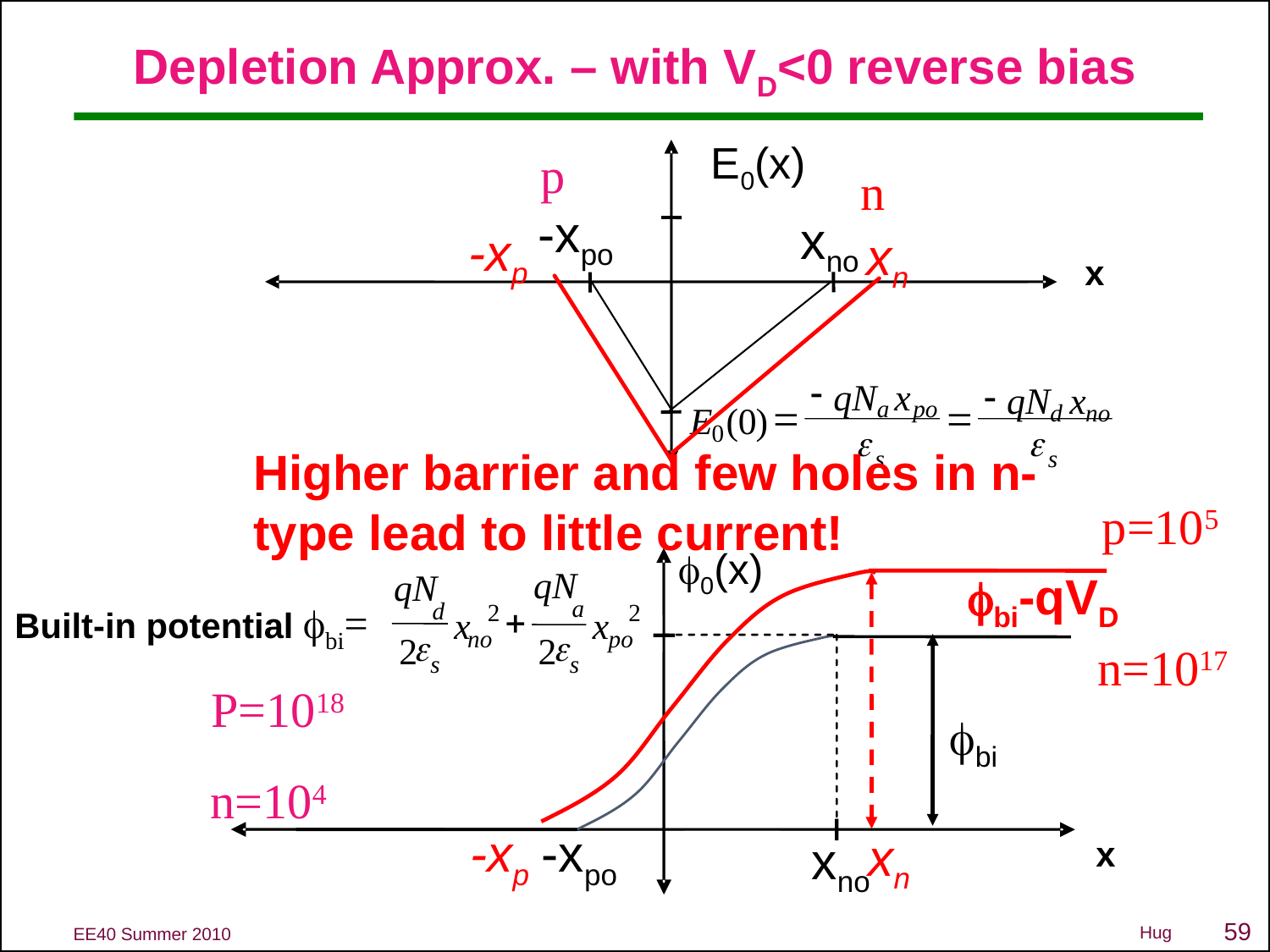

# Depletion Approx. – with VD<0 reverse bias

E0(x)
p

n
-xpo
xno

-xp
xn

x

−
qN
x
−
qN
x
a
po
=
=
d
no
E
(
0
)
0

ε
ε
s
s

Higher barrier and few holes in n-type lead to little current!
p=105
φ0(x)

qN
qN
φbi-qVD

-xp
xn
Built-in potential φbi=
a
d
2
2
+
x
x
no
po

ε
ε

2
2
n=1017

s
s
P=1018
φbi
n=104

-xpo

xno

x